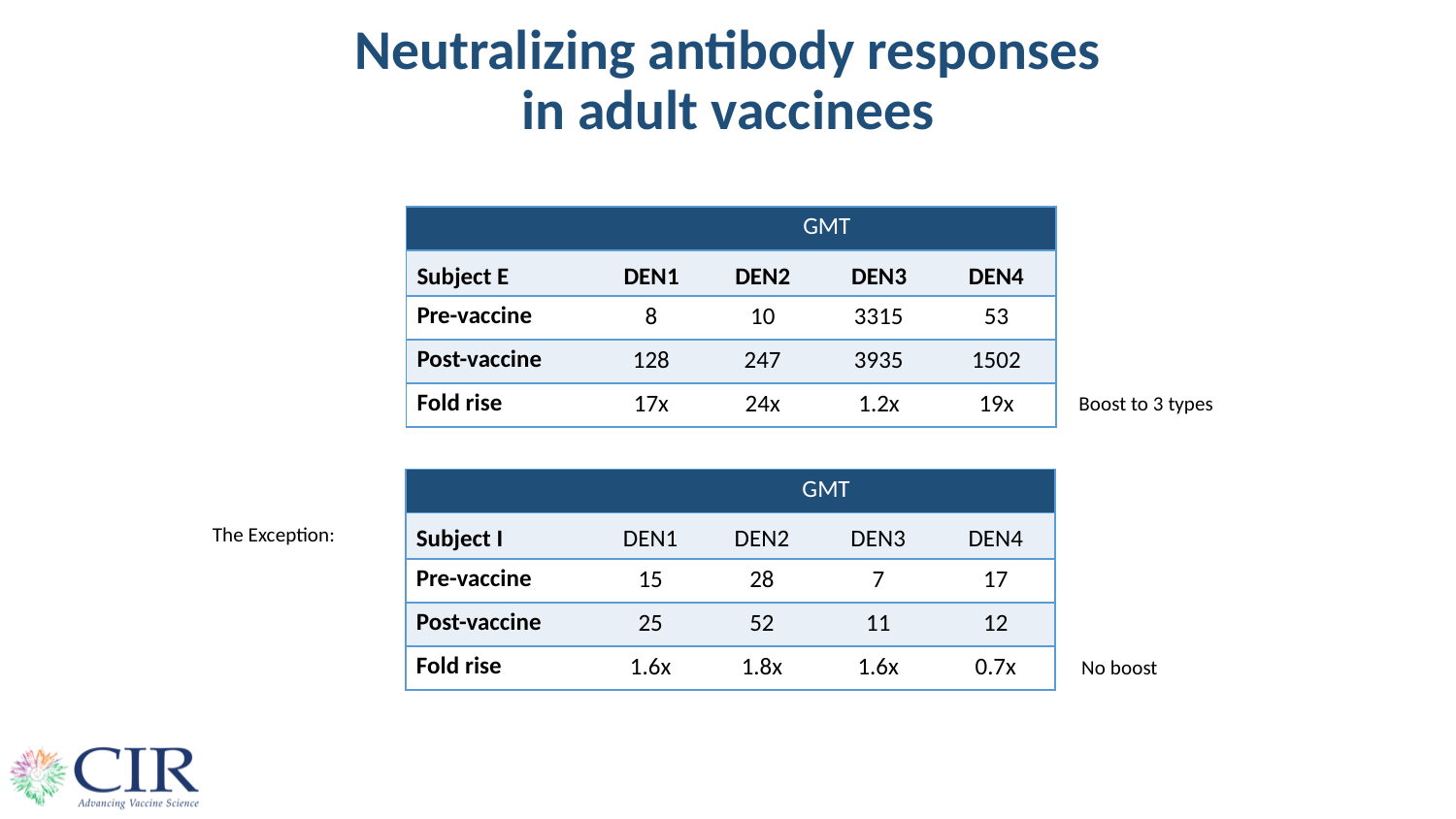

# Neutralizing antibody responses in adult vaccinees
|  | GMT |  |  |  |
| --- | --- | --- | --- | --- |
| Subject E | DEN1 | DEN2 | DEN3 | DEN4 |
| Pre-vaccine | 8 | 10 | 3315 | 53 |
| Post-vaccine | 128 | 247 | 3935 | 1502 |
| Fold rise | 17x | 24x | 1.2x | 19x |
Boost to 3 types
|  | GMT |  |  |  |
| --- | --- | --- | --- | --- |
| Subject I | DEN1 | DEN2 | DEN3 | DEN4 |
| Pre-vaccine | 15 | 28 | 7 | 17 |
| Post-vaccine | 25 | 52 | 11 | 12 |
| Fold rise | 1.6x | 1.8x | 1.6x | 0.7x |
The Exception:
No boost